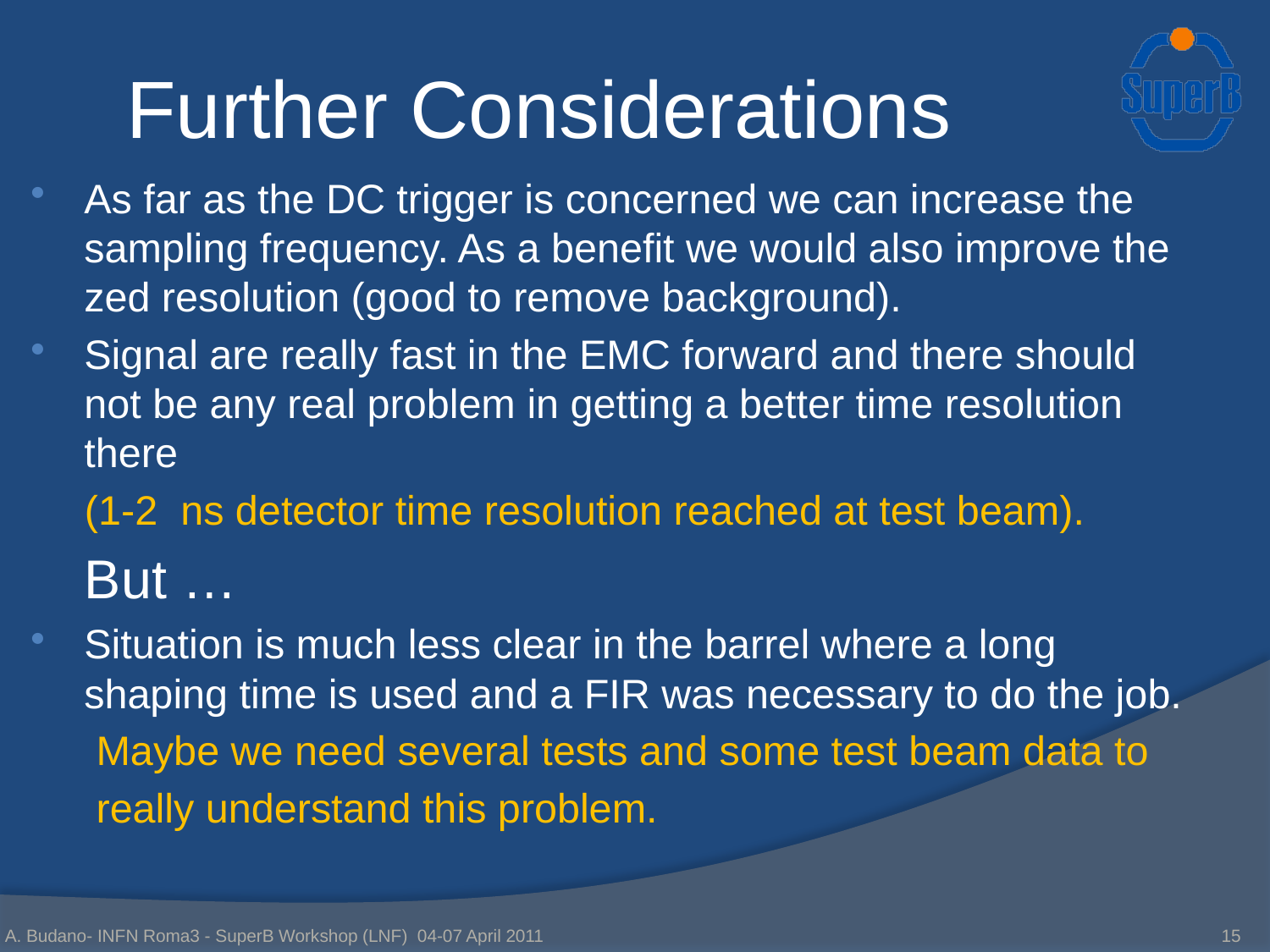

# Further Considerations
As far as the DC trigger is concerned we can increase the sampling frequency. As a benefit we would also improve the zed resolution (good to remove background).
Signal are really fast in the EMC forward and there should not be any real problem in getting a better time resolution there
     (1-2  ns detector time resolution reached at test beam).
     But …
Situation is much less clear in the barrel where a long shaping time is used and a FIR was necessary to do the job.
      Maybe we need several tests and some test beam data to
      really understand this problem.